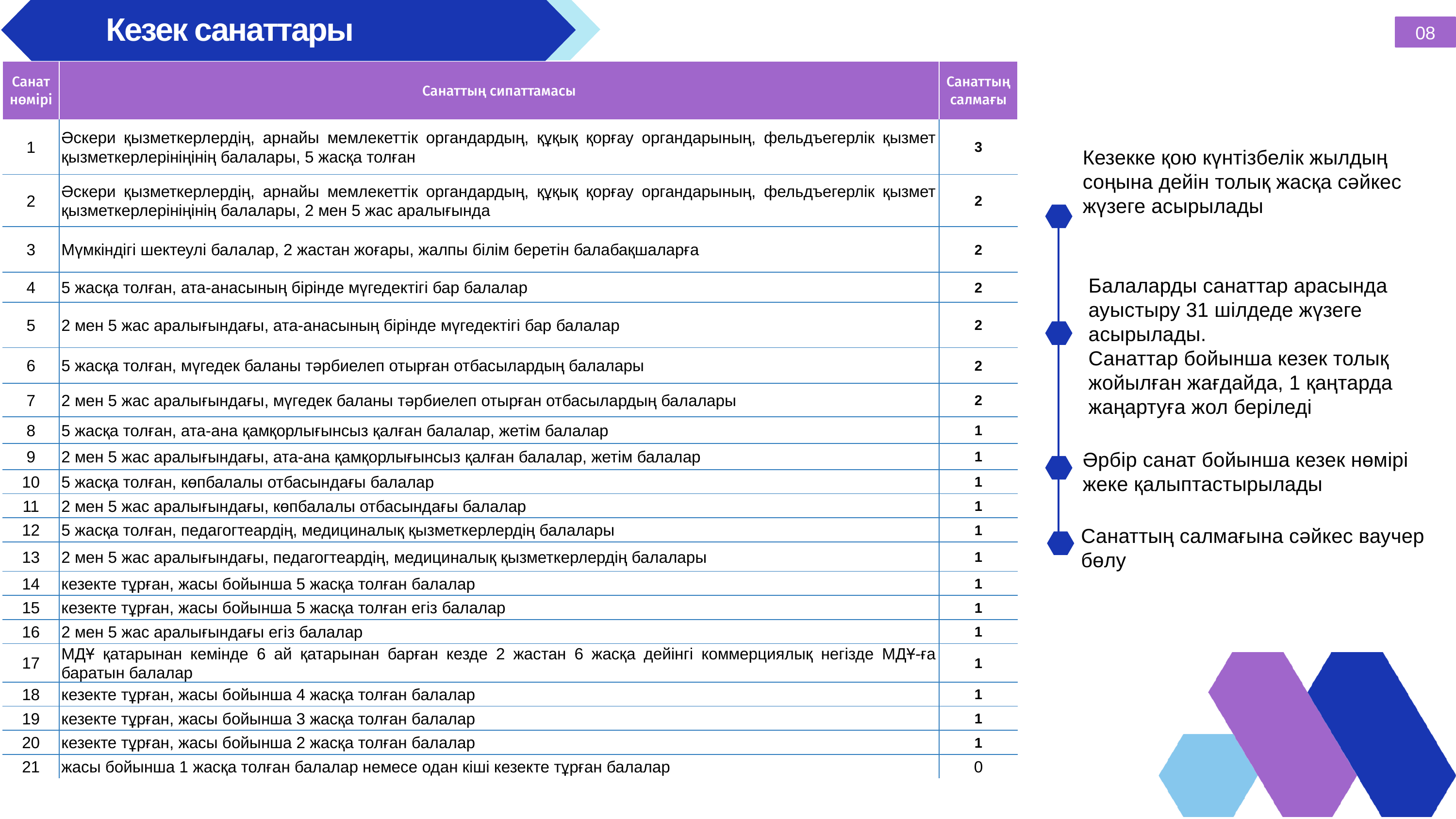

Кезек санаттары
08
| Санат нөмірі | Санаттың сипаттамасы | Санаттың салмағы |
| --- | --- | --- |
| 1 | Әскери қызметкерлердің, арнайы мемлекеттік органдардың, құқық қорғау органдарының, фельдъегерлік қызмет қызметкерлерініңінің балалары, 5 жасқа толған | 3 |
| 2 | Әскери қызметкерлердің, арнайы мемлекеттік органдардың, құқық қорғау органдарының, фельдъегерлік қызмет қызметкерлерініңінің балалары, 2 мен 5 жас аралығында | 2 |
| 3 | Мүмкіндігі шектеулі балалар, 2 жастан жоғары, жалпы білім беретін балабақшаларға | 2 |
| 4 | 5 жасқа толған, ата-анасының бірінде мүгедектігі бар балалар | 2 |
| 5 | 2 мен 5 жас аралығындағы, ата-анасының бірінде мүгедектігі бар балалар | 2 |
| 6 | 5 жасқа толған, мүгедек баланы тәрбиелеп отырған отбасылардың балалары | 2 |
| 7 | 2 мен 5 жас аралығындағы, мүгедек баланы тәрбиелеп отырған отбасылардың балалары | 2 |
| 8 | 5 жасқа толған, ата-ана қамқорлығынсыз қалған балалар, жетім балалар | 1 |
| 9 | 2 мен 5 жас аралығындағы, ата-ана қамқорлығынсыз қалған балалар, жетім балалар | 1 |
| 10 | 5 жасқа толған, көпбалалы отбасындағы балалар | 1 |
| 11 | 2 мен 5 жас аралығындағы, көпбалалы отбасындағы балалар | 1 |
| 12 | 5 жасқа толған, педагогтеардің, медициналық қызметкерлердің балалары | 1 |
| 13 | 2 мен 5 жас аралығындағы, педагогтеардің, медициналық қызметкерлердің балалары | 1 |
| 14 | кезекте тұрған, жасы бойынша 5 жасқа толған балалар | 1 |
| 15 | кезекте тұрған, жасы бойынша 5 жасқа толған егіз балалар | 1 |
| 16 | 2 мен 5 жас аралығындағы егіз балалар | 1 |
| 17 | МДҰ қатарынан кемінде 6 ай қатарынан барған кезде 2 жастан 6 жасқа дейінгі коммерциялық негізде МДҰ-ға баратын балалар | 1 |
| 18 | кезекте тұрған, жасы бойынша 4 жасқа толған балалар | 1 |
| 19 | кезекте тұрған, жасы бойынша 3 жасқа толған балалар | 1 |
| 20 | кезекте тұрған, жасы бойынша 2 жасқа толған балалар | 1 |
| 21 | жасы бойынша 1 жасқа толған балалар немесе одан кіші кезекте тұрған балалар | 0 |
Кезекке қою күнтізбелік жылдың соңына дейін толық жасқа сәйкес жүзеге асырылады

Балаларды санаттар арасында ауыстыру 31 шілдеде жүзеге асырылады.
Санаттар бойынша кезек толық жойылған жағдайда, 1 қаңтарда жаңартуға жол беріледі

Әрбір санат бойынша кезек нөмірі жеке қалыптастырылады

Санаттың салмағына сәйкес ваучер бөлу